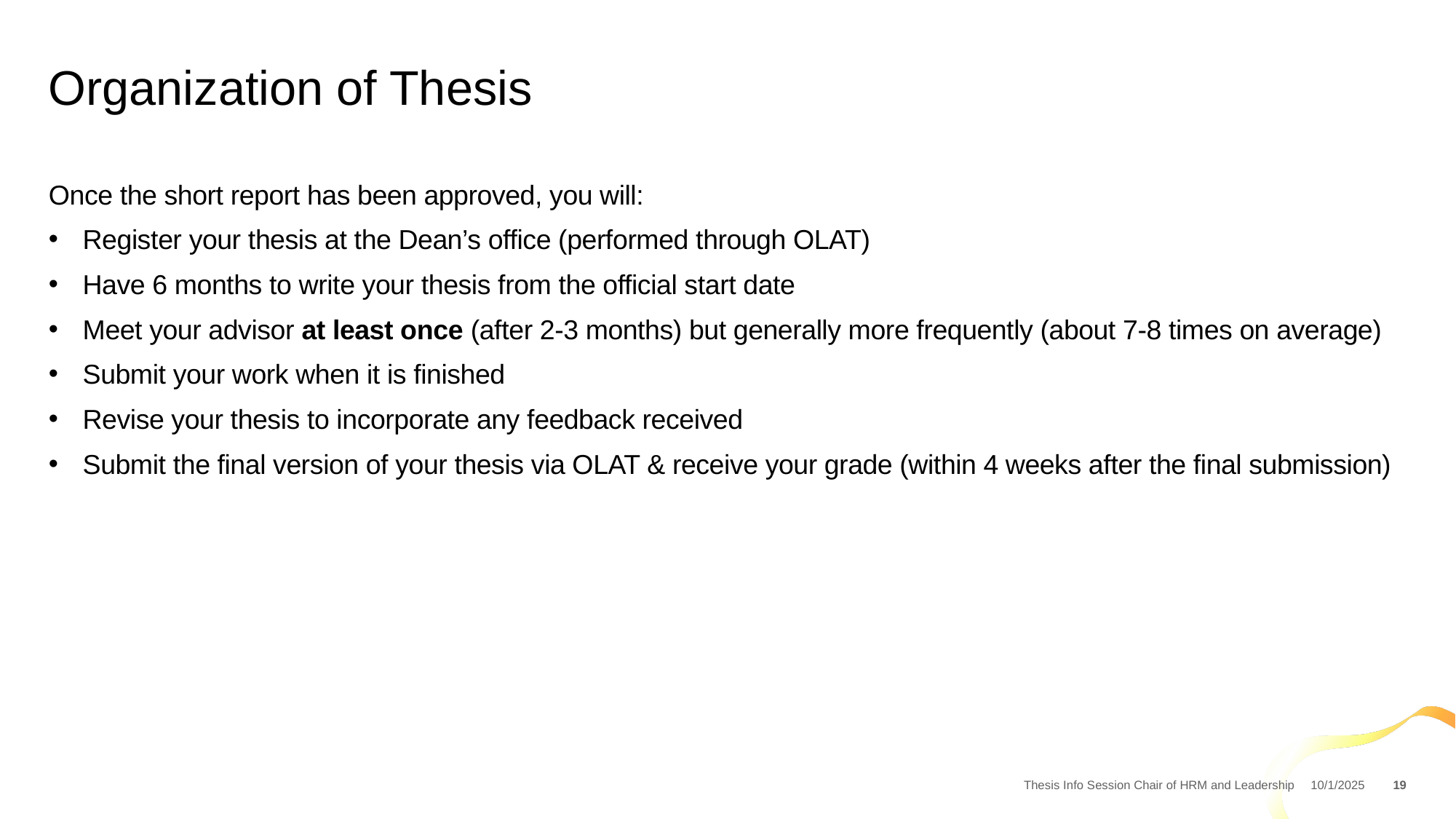

# Organization of Thesis
Once the short report has been approved, you will:
Register your thesis at the Dean’s office (performed through OLAT)
Have 6 months to write your thesis from the official start date
Meet your advisor at least once (after 2-3 months) but generally more frequently (about 7-8 times on average)
Submit your work when it is finished
Revise your thesis to incorporate any feedback received
Submit the final version of your thesis via OLAT & receive your grade (within 4 weeks after the final submission)

Thesis Info Session Chair of HRM and Leadership
10/1/2025
19